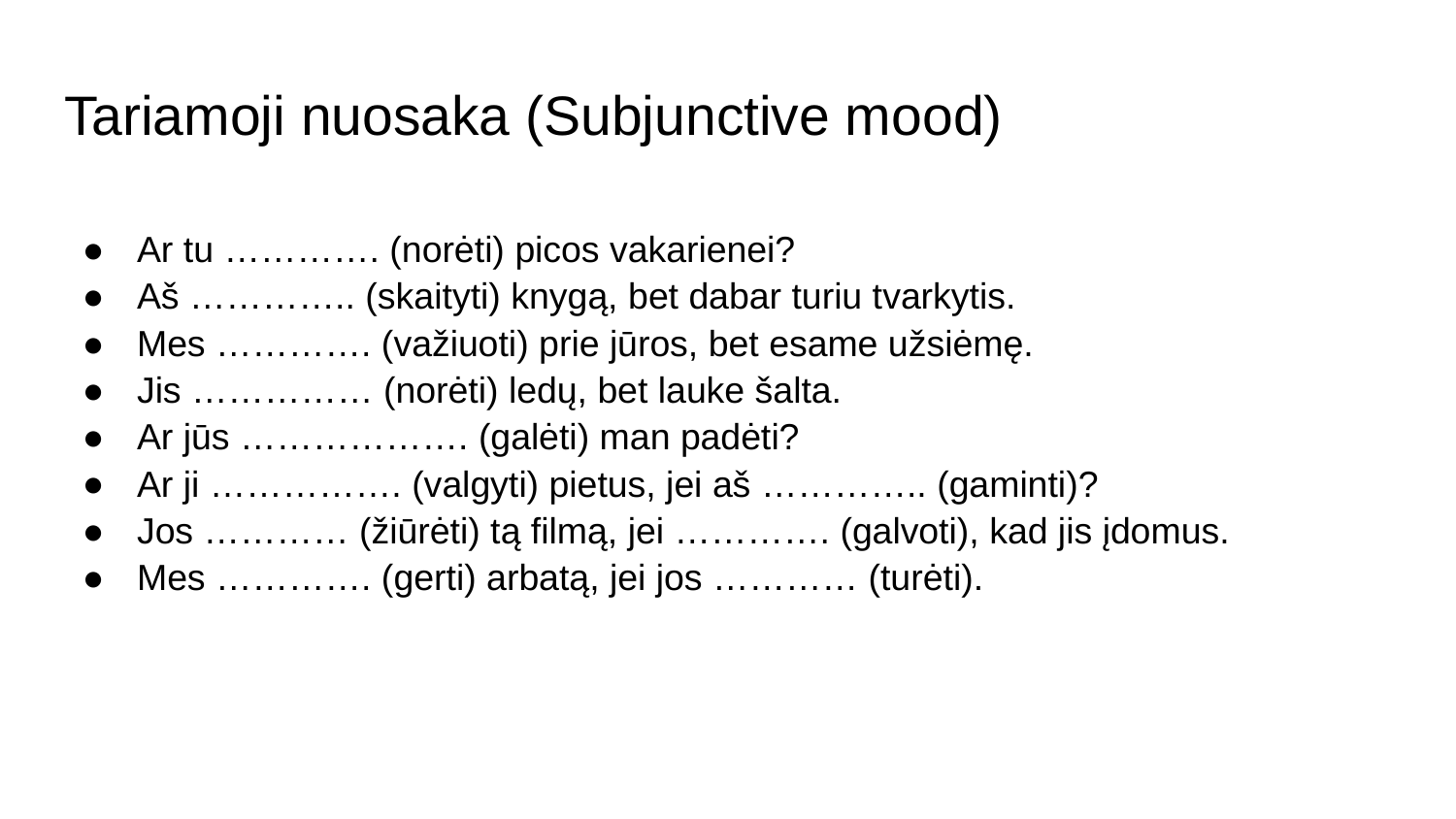

# Tariamoji nuosaka (Subjunctive mood)
Ar tu …………. (norėti) picos vakarienei?
Aš ………….. (skaityti) knygą, bet dabar turiu tvarkytis.
Mes …………. (važiuoti) prie jūros, bet esame užsiėmę.
Jis …………… (norėti) ledų, bet lauke šalta.
Ar jūs ………………. (galėti) man padėti?
Ar ji ……………. (valgyti) pietus, jei aš ………….. (gaminti)?
Jos ………… (žiūrėti) tą filmą, jei …………. (galvoti), kad jis įdomus.
Mes …………. (gerti) arbatą, jei jos ………… (turėti).